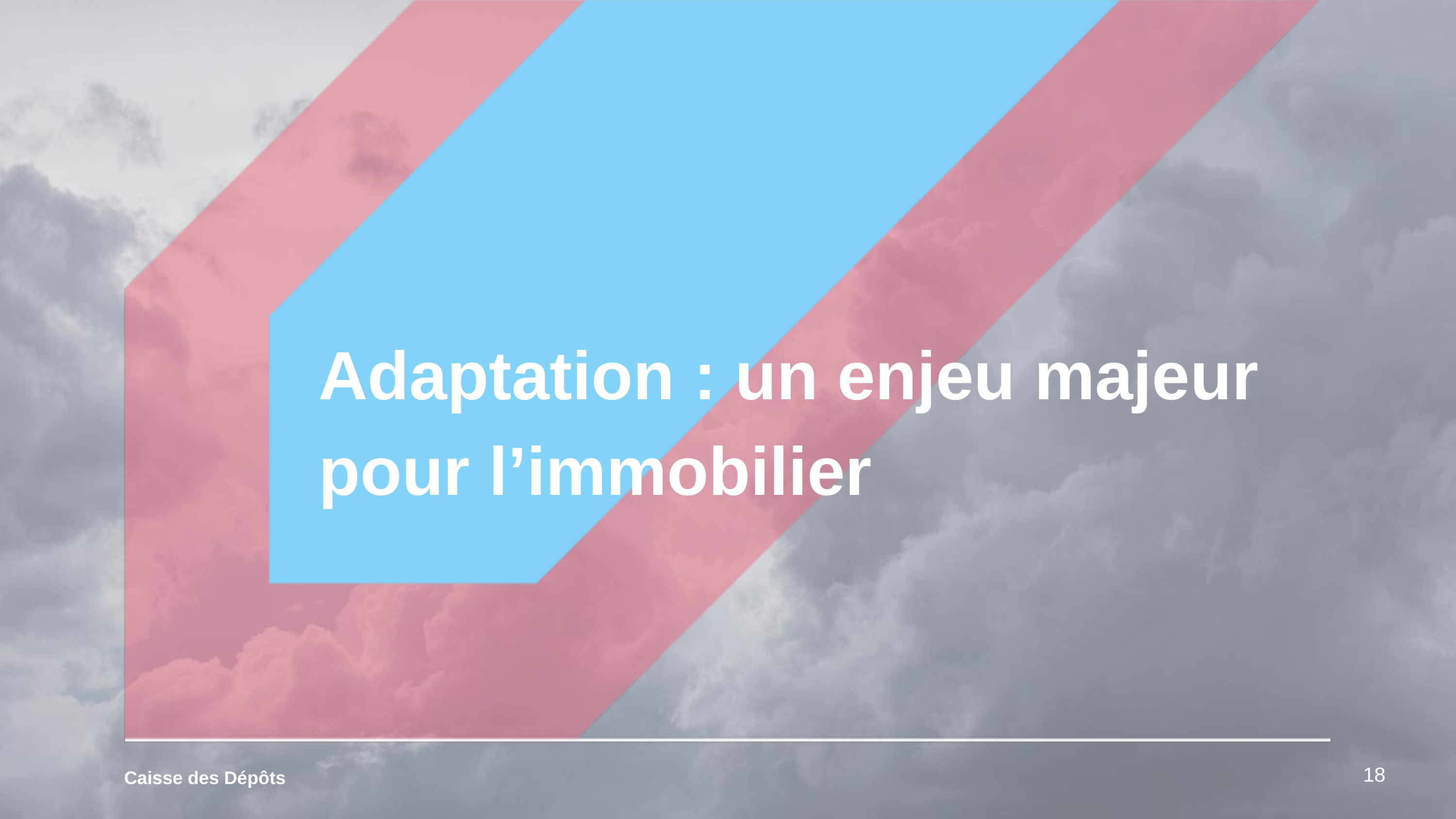

Adaptation : un enjeu majeur pour l’immobilier
18
Caisse des Dépôts